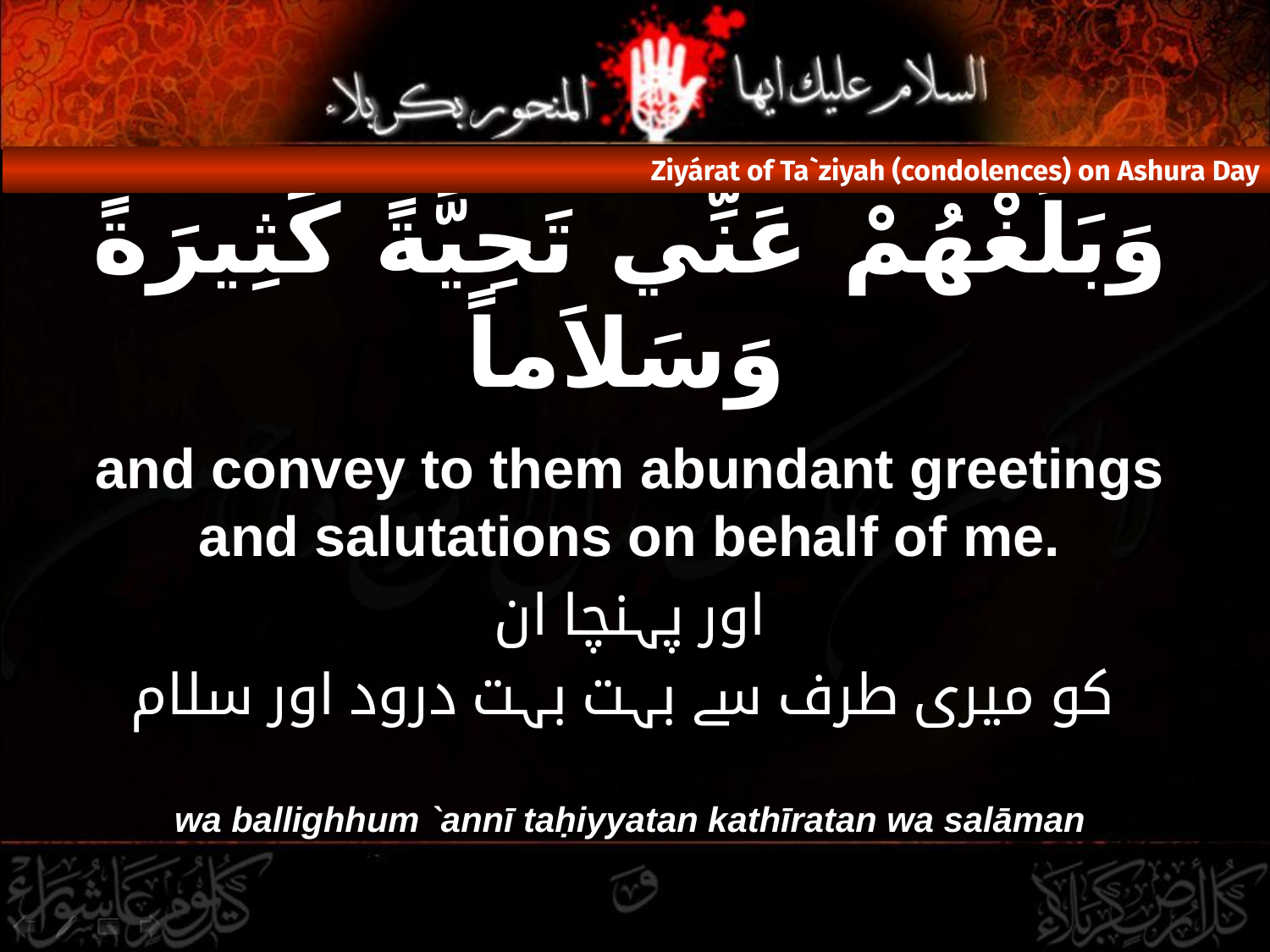

Ziyárat of Ta`ziyah (condolences) on Ashura Day
# وَبَلِّغْهُمْ عَنِّي تَحِيَّةً كَثِيرَةً وَسَلاَماً
and convey to them abundant greetings and salutations on behalf of me.
اور پہنچا ان
 کو میری طرف سے بہت بہت درود اور سلام

wa ballighhum `annī taḥiyyatan kathīratan wa salāman